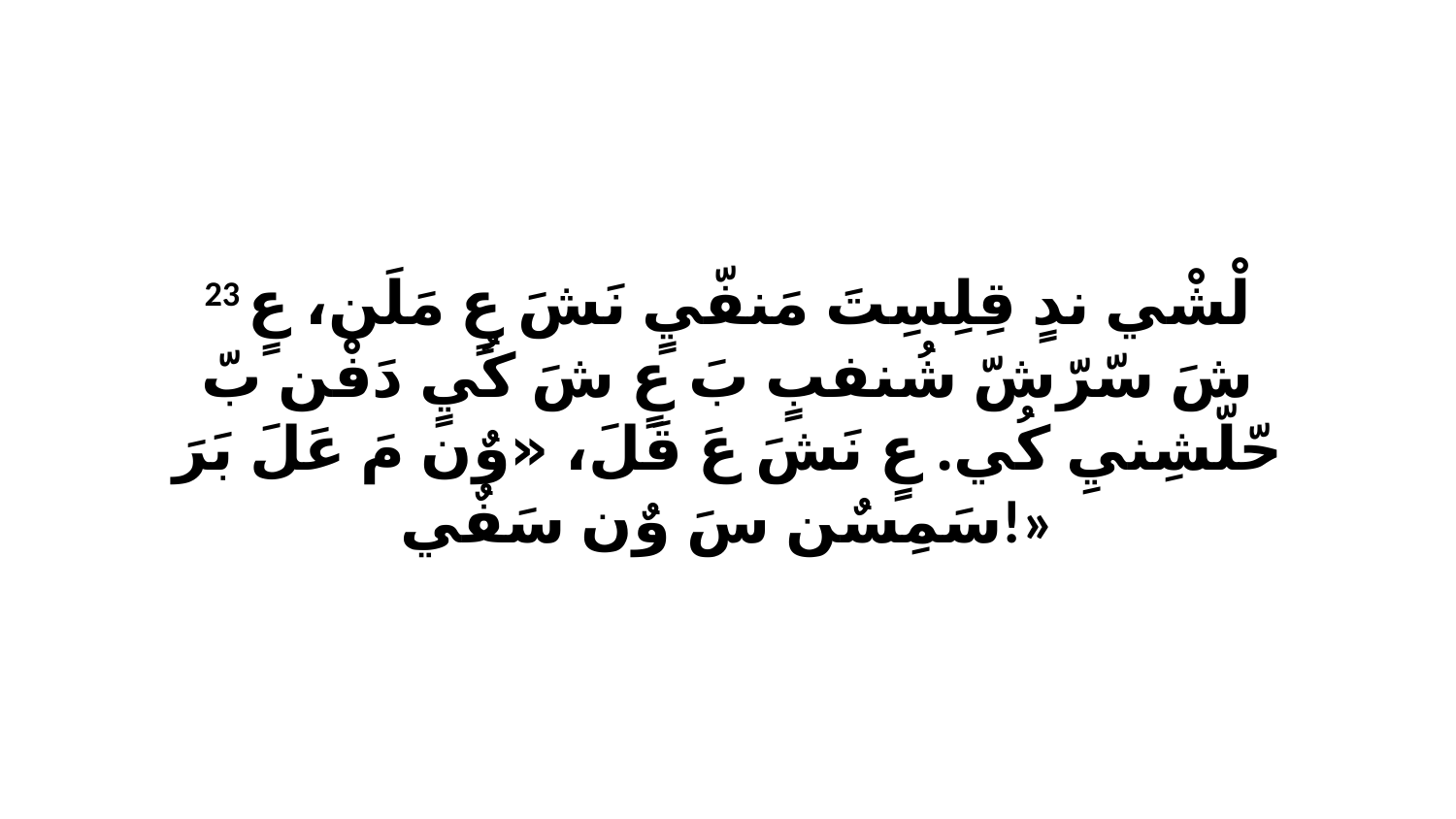

23 لْشْي ندٍ قِلِسِتَ مَنفّيٍ نَشَ عٍ مَلَن، عٍ شَ سّرّشّ شُنفبٍ بَ عٍ شَ كُيٍ دَفْن بّ حّلّشِنيِ كُي. عٍ نَشَ عَ قَلَ، «وٌن مَ عَلَ بَرَ سَمِسٌن سَ وٌن سَفٌي!»